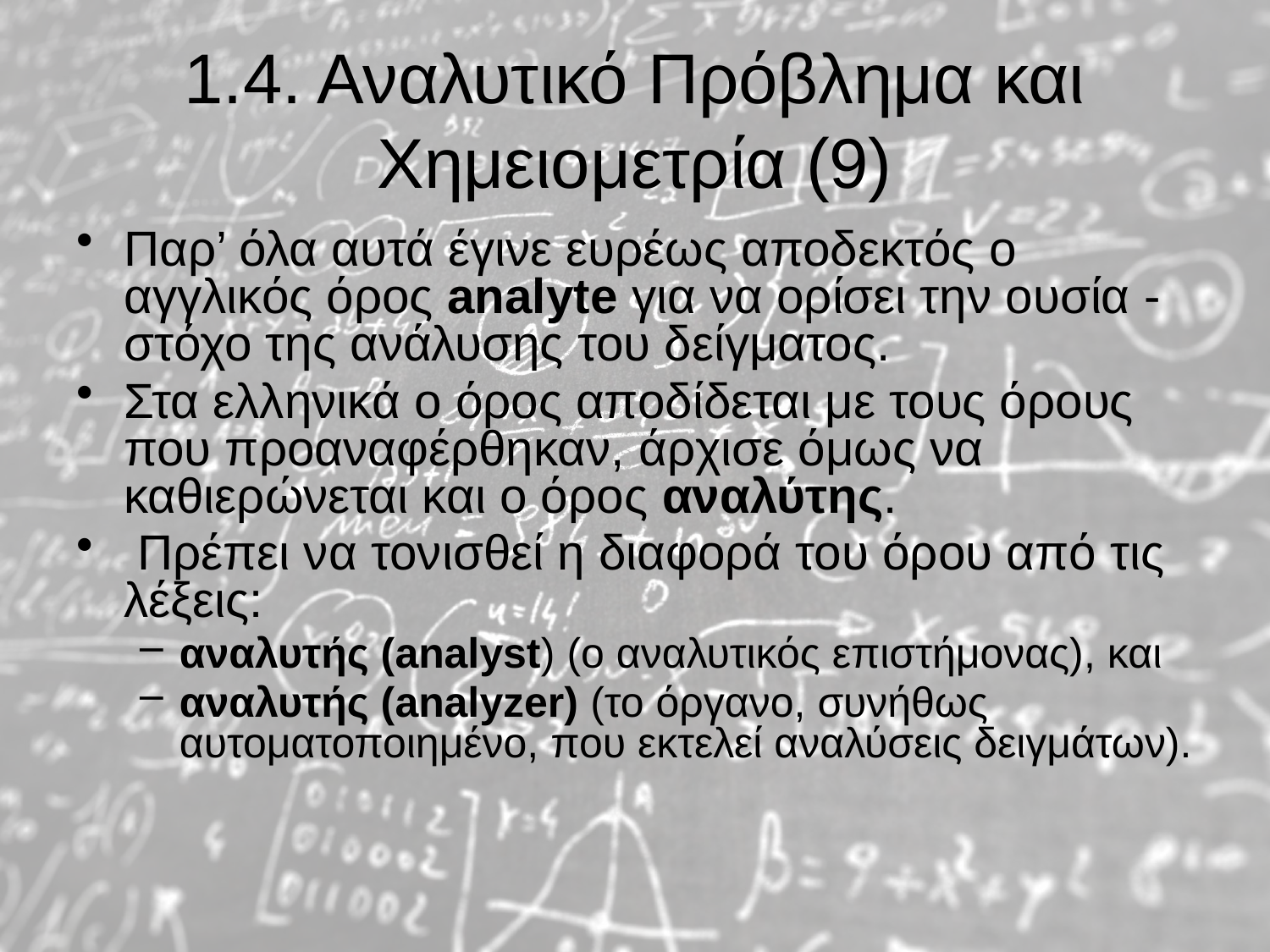

# 1.4. Αναλυτικό Πρόβλημα και Χημειομετρία (9)
Παρ’ όλα αυτά έγινε ευρέως αποδεκτός ο αγγλικός όρος analyte για να ορίσει την ουσία - στόχο της ανάλυσης του δείγματος.
Στα ελληνικά ο όρος αποδίδεται με τους όρους που προαναφέρθηκαν, άρχισε όμως να καθιερώνεται και ο όρος αναλύτης.
 Πρέπει να τονισθεί η διαφορά του όρου από τις λέξεις:
αναλυτής (analyst) (ο αναλυτικός επιστήμονας), και
αναλυτής (analyzer) (το όργανο, συνήθως αυτοματοποιημένο, που εκτελεί αναλύσεις δειγμάτων).